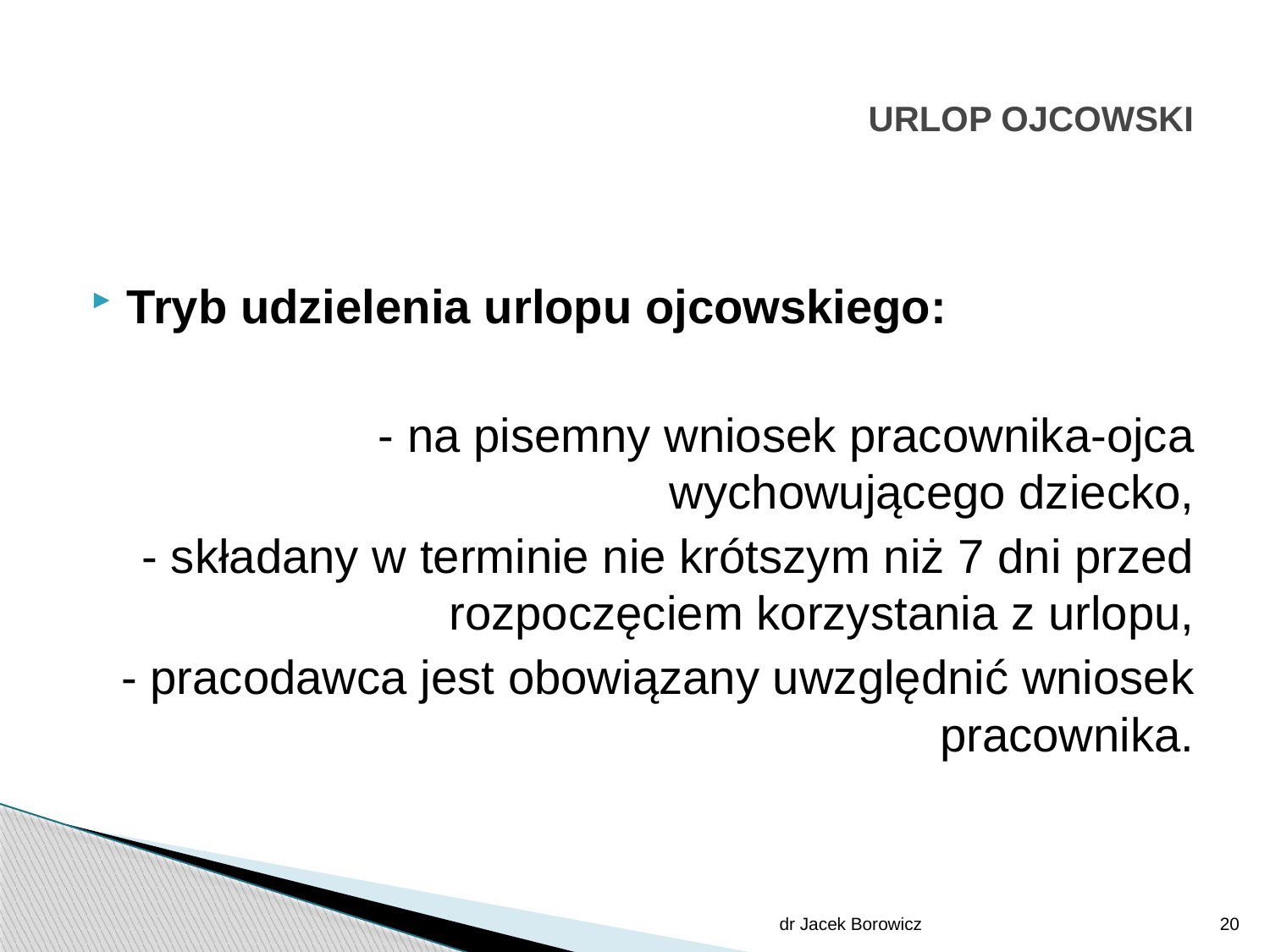

# URLOP OJCOWSKI

Tryb udzielenia urlopu ojcowskiego:

- na pisemny wniosek pracownika-ojca wychowującego dziecko,
- składany w terminie nie krótszym niż 7 dni przed rozpoczęciem korzystania z urlopu,
- pracodawca jest obowiązany uwzględnić wniosek pracownika.

dr Jacek Borowicz
20